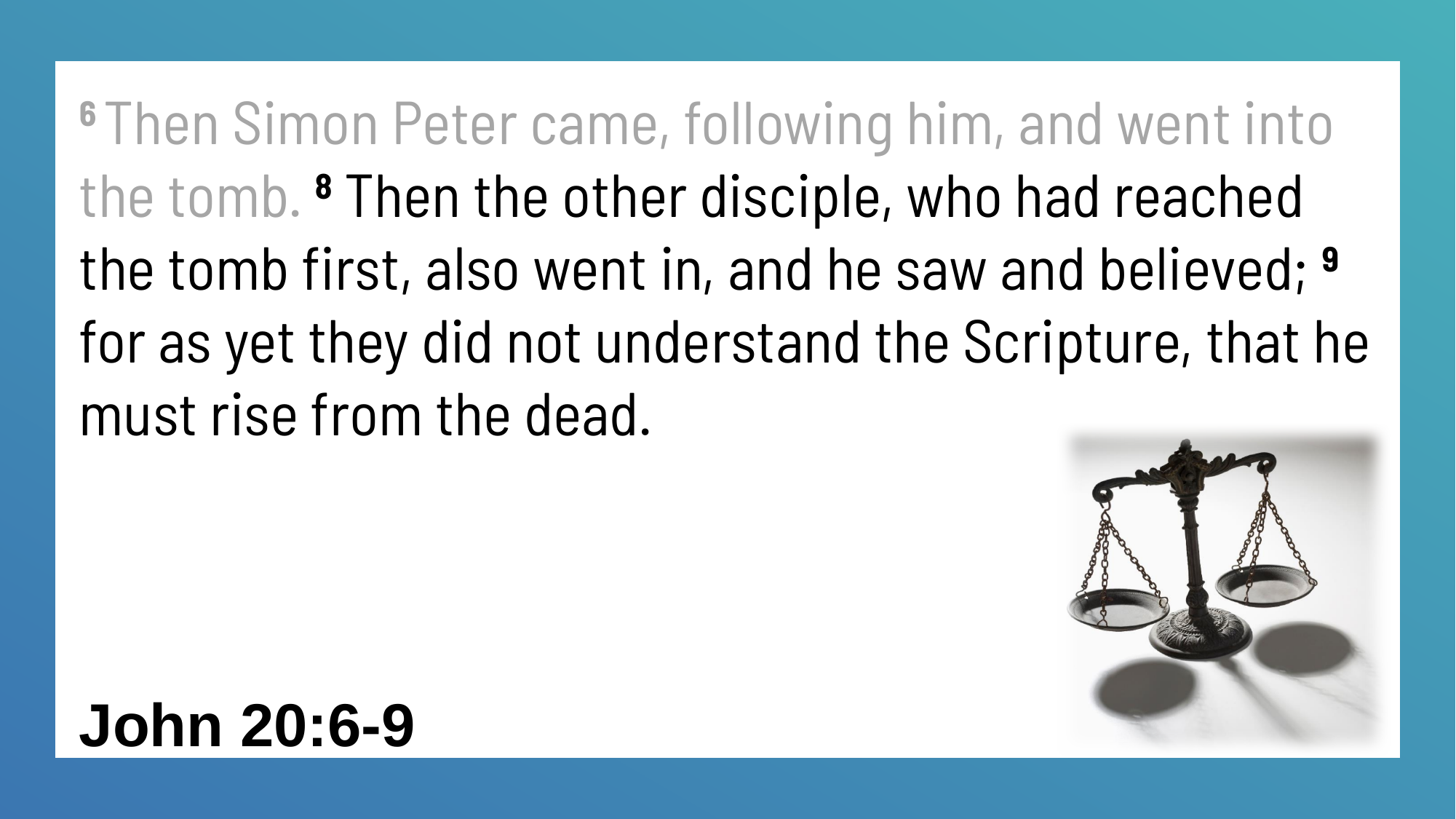

6 Then Simon Peter came, following him, and went into the tomb. 8 Then the other disciple, who had reached the tomb first, also went in, and he saw and believed; 9 for as yet they did not understand the Scripture, that he must rise from the dead.
John 20:6-9